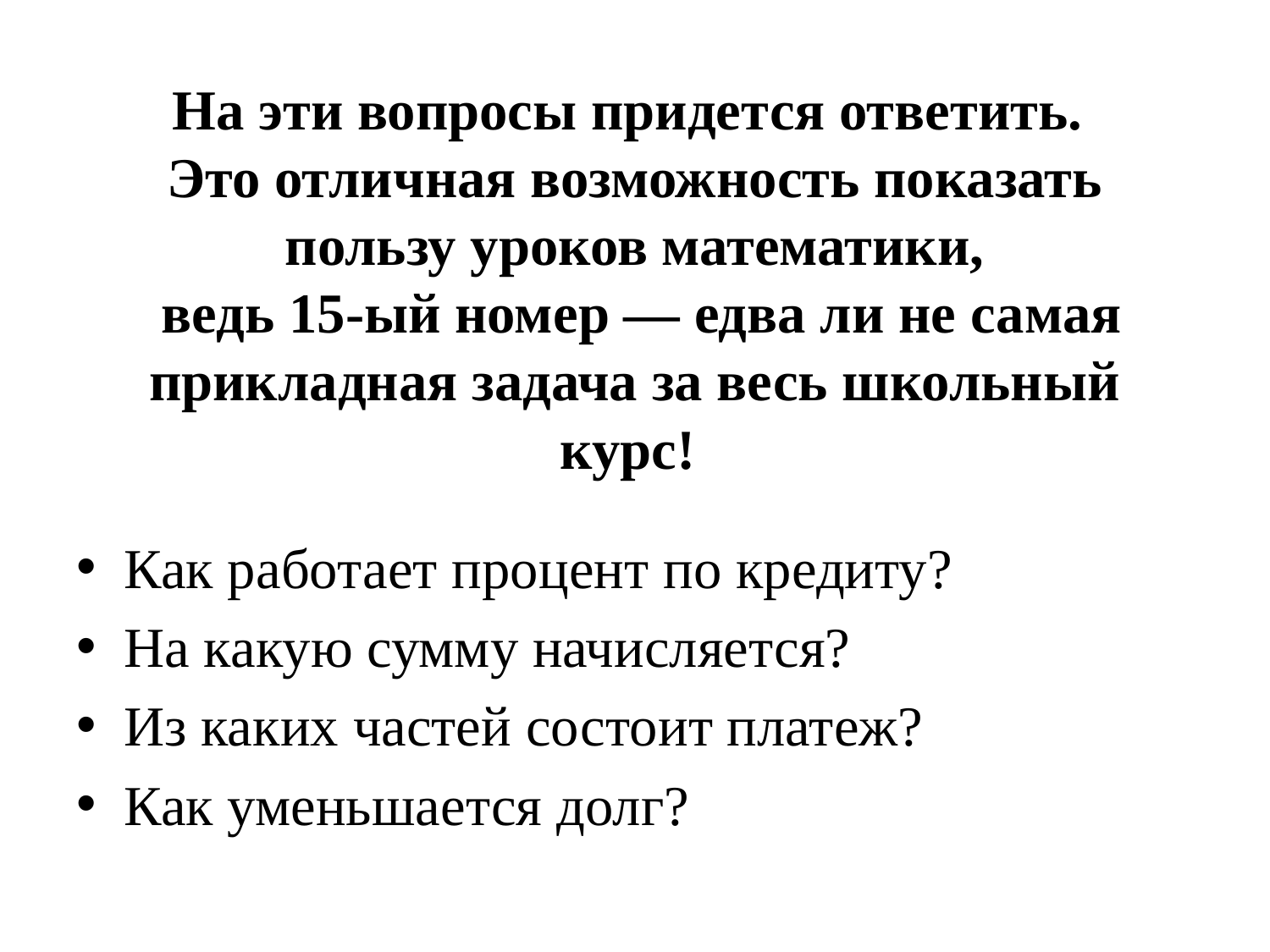

# На эти вопросы придется ответить. Это отличная возможность показать пользу уроков математики, ведь 15-ый номер — едва ли не самая прикладная задача за весь школьный курс!
Как работает процент по кредиту?
На какую сумму начисляется?
Из каких частей состоит платеж?
Как уменьшается долг?